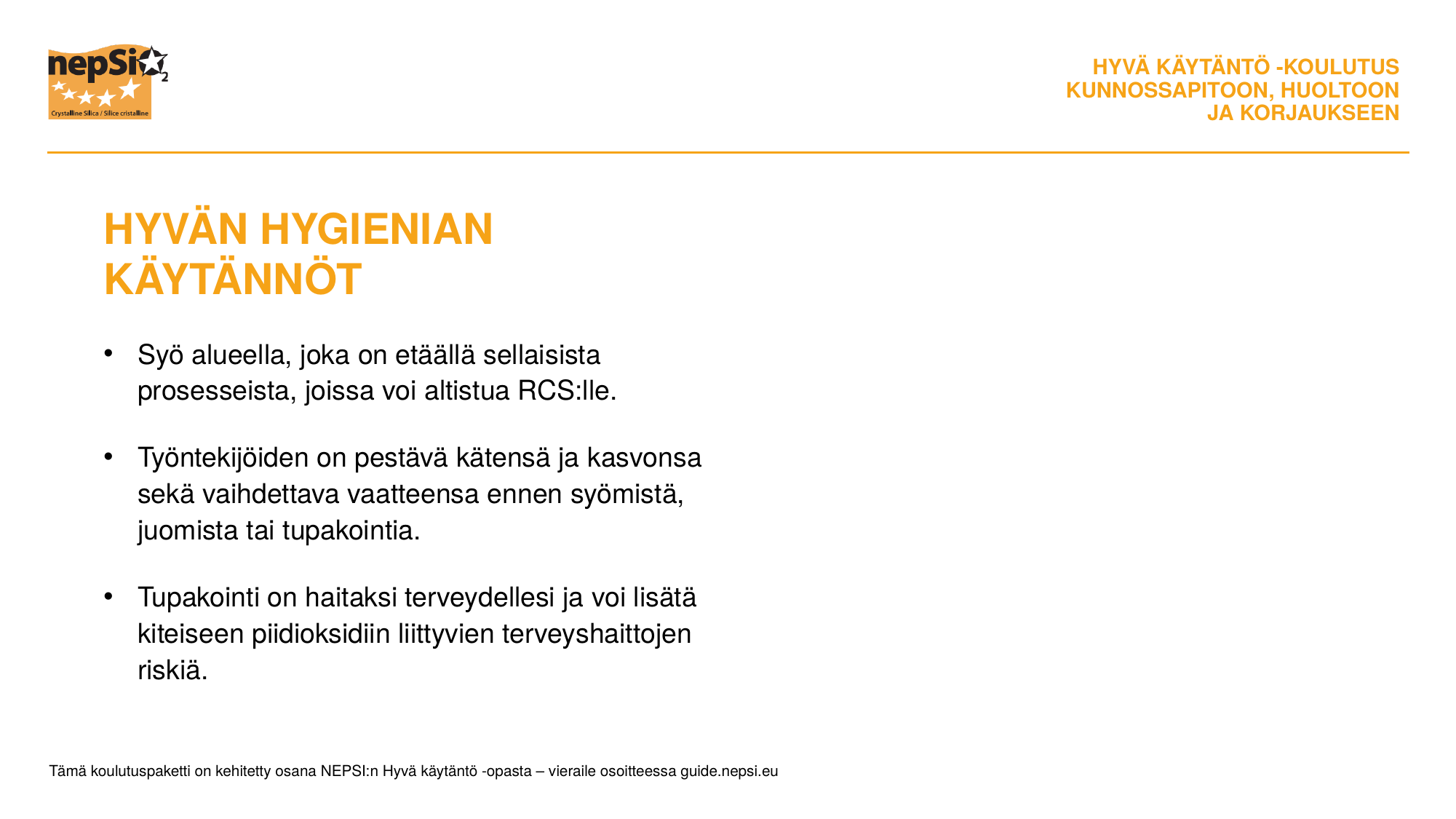

HYVÄN HYGIENIAN KÄYTÄNNÖT
Syö alueella, joka on etäällä sellaisista prosesseista, joissa voi altistua RCS:lle.
Työntekijöiden on pestävä kätensä ja kasvonsa sekä vaihdettava vaatteensa ennen syömistä, juomista tai tupakointia.
Tupakointi on haitaksi terveydellesi ja voi lisätä kiteiseen piidioksidiin liittyvien terveyshaittojen riskiä.